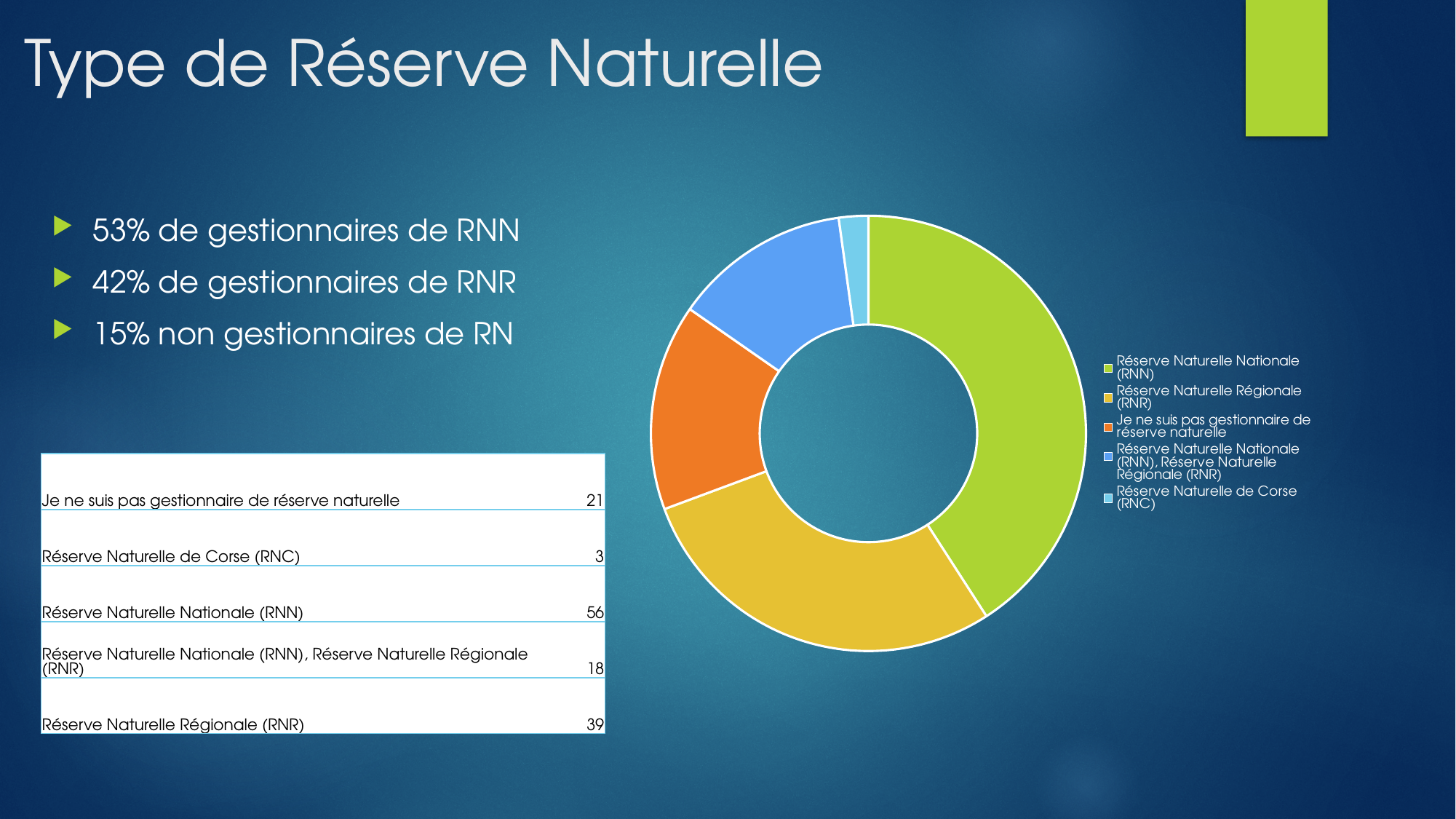

# Type de Réserve Naturelle

### Chart

| Category |  |
|---|---|
| Réserve Naturelle Nationale (RNN) | 56.0 |
| Réserve Naturelle Régionale (RNR) | 39.0 |
| Je ne suis pas gestionnaire de réserve naturelle | 21.0 |
| Réserve Naturelle Nationale (RNN), Réserve Naturelle Régionale (RNR) | 18.0 |
| Réserve Naturelle de Corse (RNC) | 3.0 |
53% de gestionnaires de RNN
42% de gestionnaires de RNR
15% non gestionnaires de RN
| Je ne suis pas gestionnaire de réserve naturelle | 21 |
| --- | --- |
| Réserve Naturelle de Corse (RNC) | 3 |
| Réserve Naturelle Nationale (RNN) | 56 |
| Réserve Naturelle Nationale (RNN), Réserve Naturelle Régionale (RNR) | 18 |
| Réserve Naturelle Régionale (RNR) | 39 |